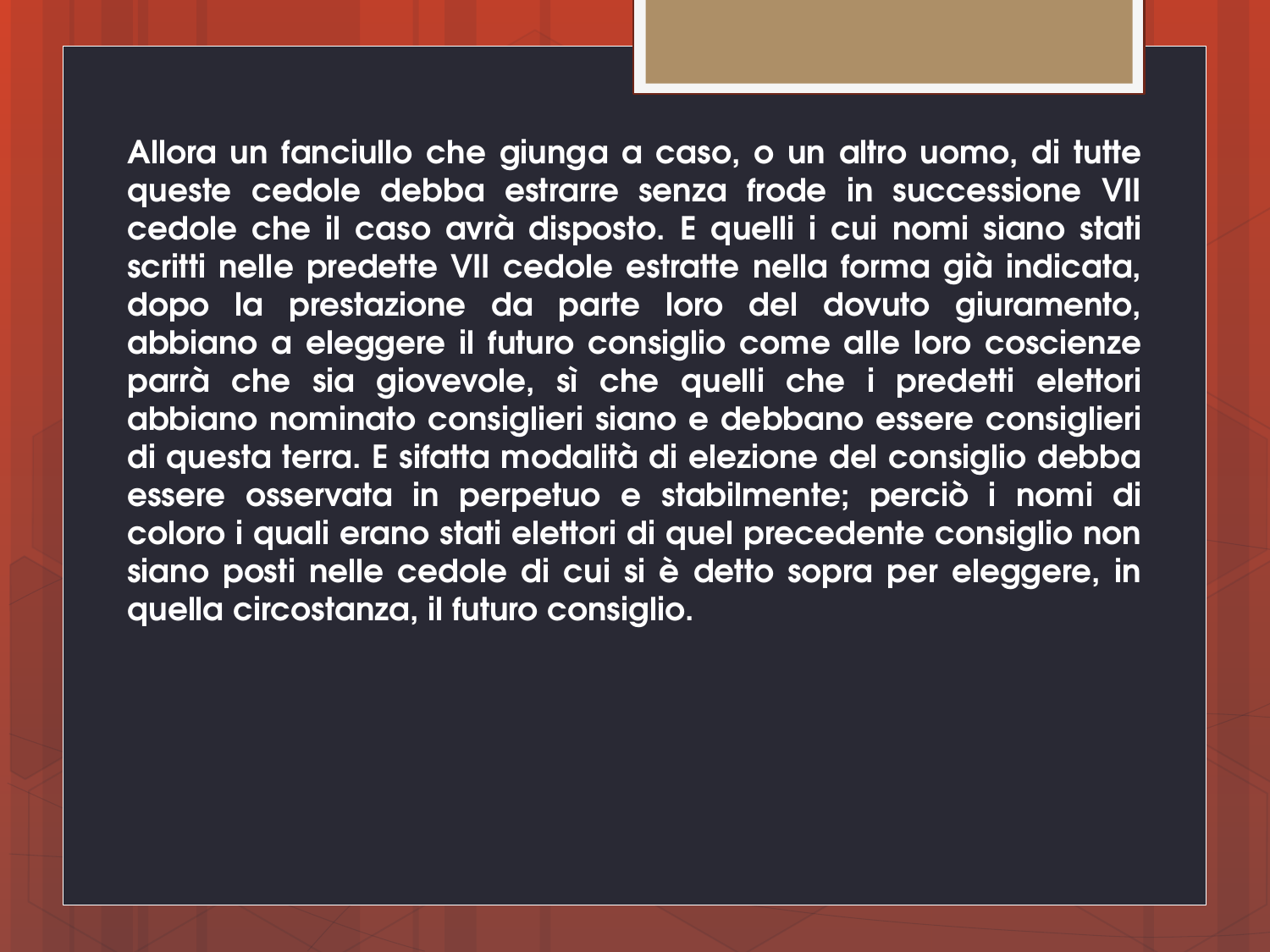

Allora un fanciullo che giunga a caso, o un altro uomo, di tutte queste cedole debba estrarre senza frode in successione VII cedole che il caso avrà disposto. E quelli i cui nomi siano stati scritti nelle predette VII cedole estratte nella forma già indicata, dopo la prestazione da parte loro del dovuto giuramento, abbiano a eleggere il futuro consiglio come alle loro coscienze parrà che sia giovevole, sì che quelli che i predetti elettori abbiano nominato consiglieri siano e debbano essere consiglieri di questa terra. E sifatta modalità di elezione del consiglio debba essere osservata in perpetuo e stabilmente; perciò i nomi di coloro i quali erano stati elettori di quel precedente consiglio non siano posti nelle cedole di cui si è detto sopra per eleggere, in quella circostanza, il futuro consiglio.